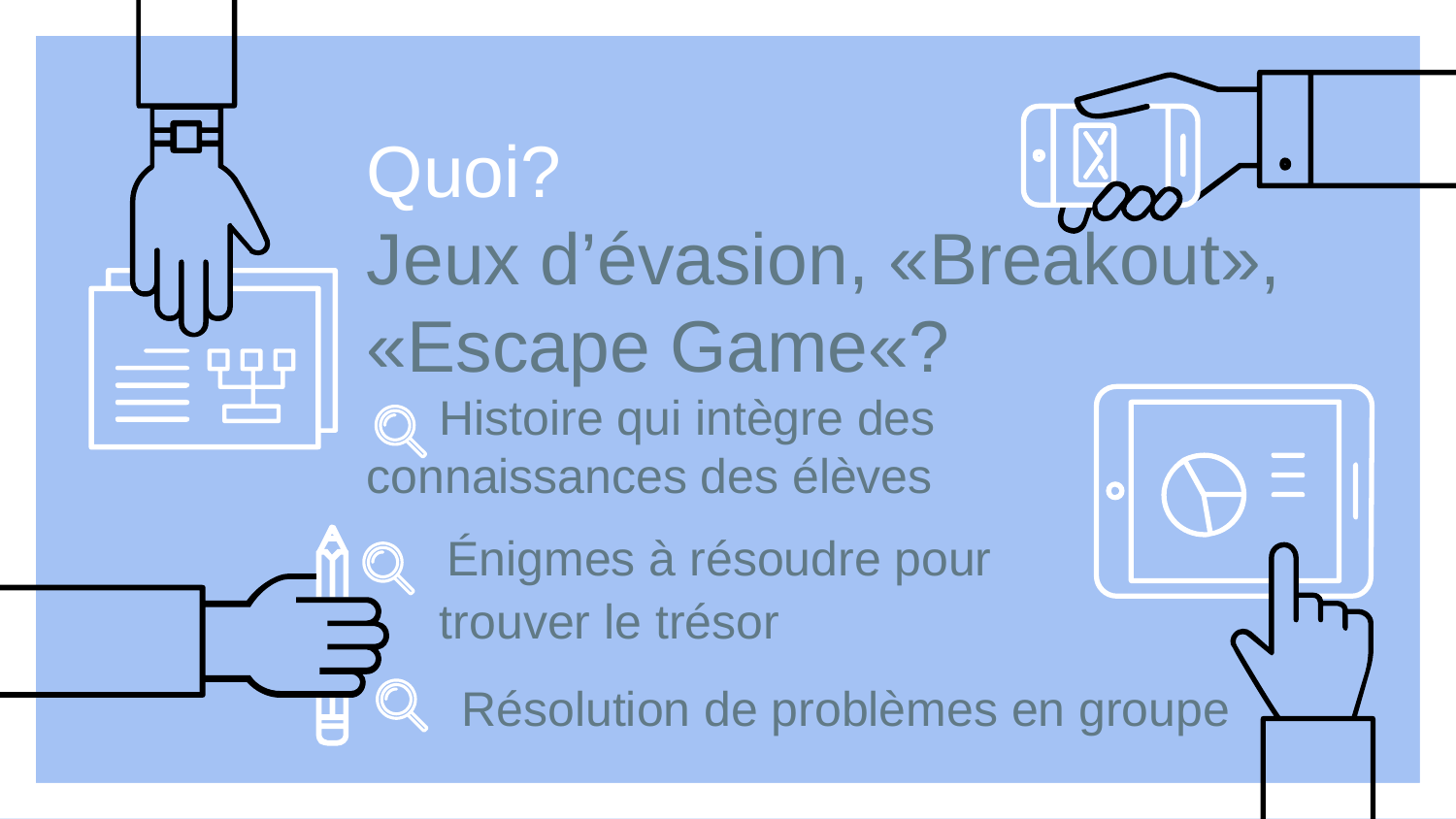

Quoi?
Jeux d’évasion, «Breakout»,  «Escape Game«?
Histoire qui intègre des           connaissances des élèves
    Énigmes à résoudre pour
trouver le trésor

       Résolution de problèmes en groupe
#